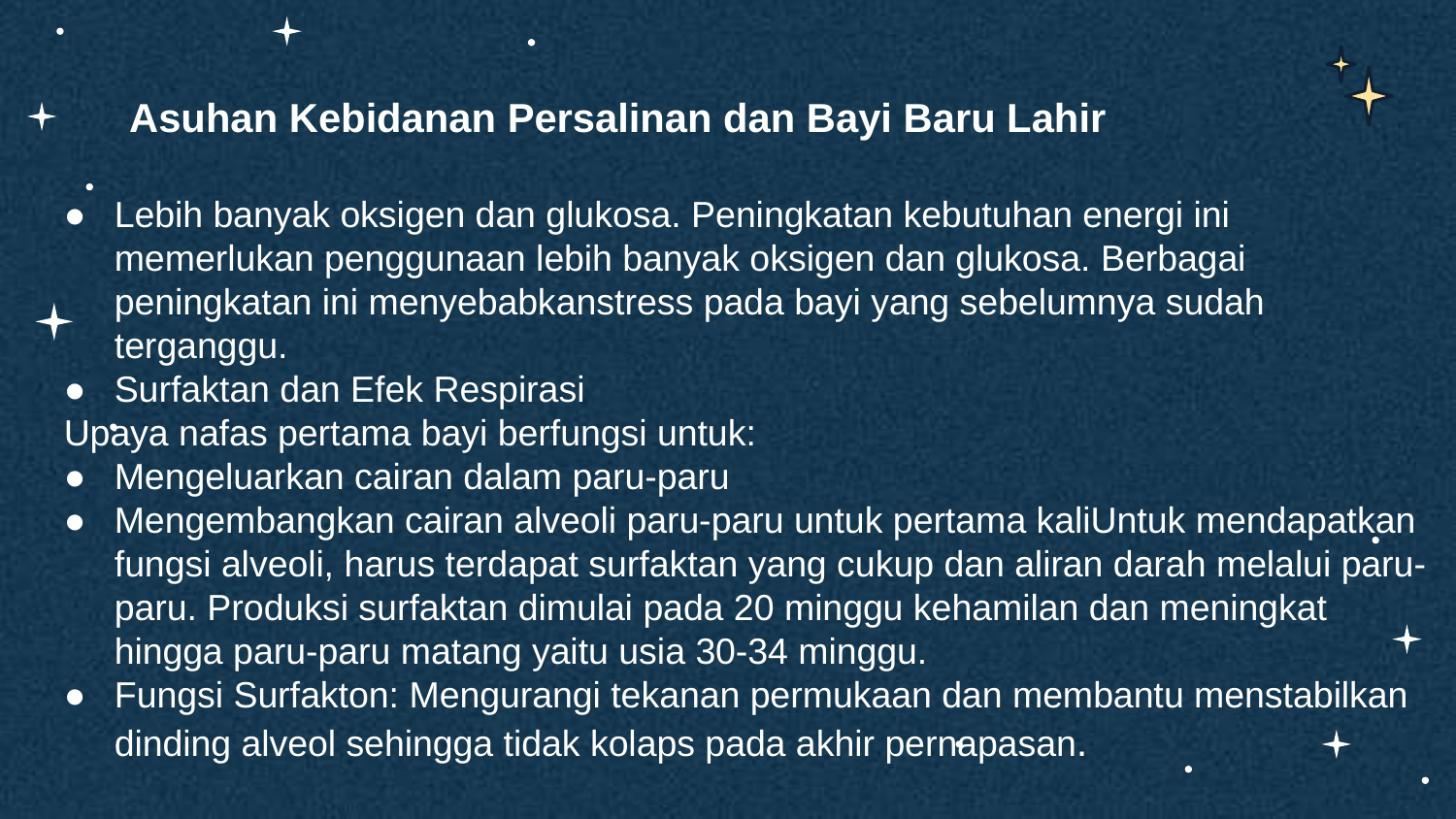

# Asuhan Kebidanan Persalinan dan Bayi Baru Lahir
Lebih banyak oksigen dan glukosa. Peningkatan kebutuhan energi ini memerlukan penggunaan lebih banyak oksigen dan glukosa. Berbagai peningkatan ini menyebabkanstress pada bayi yang sebelumnya sudah terganggu.
Surfaktan dan Efek Respirasi
Upaya nafas pertama bayi berfungsi untuk:
Mengeluarkan cairan dalam paru-paru
Mengembangkan cairan alveoli paru-paru untuk pertama kaliUntuk mendapatkan fungsi alveoli, harus terdapat surfaktan yang cukup dan aliran darah melalui paru-paru. Produksi surfaktan dimulai pada 20 minggu kehamilan dan meningkat hingga paru-paru matang yaitu usia 30-34 minggu.
Fungsi Surfakton: Mengurangi tekanan permukaan dan membantu menstabilkan dinding alveol sehingga tidak kolaps pada akhir pernapasan.